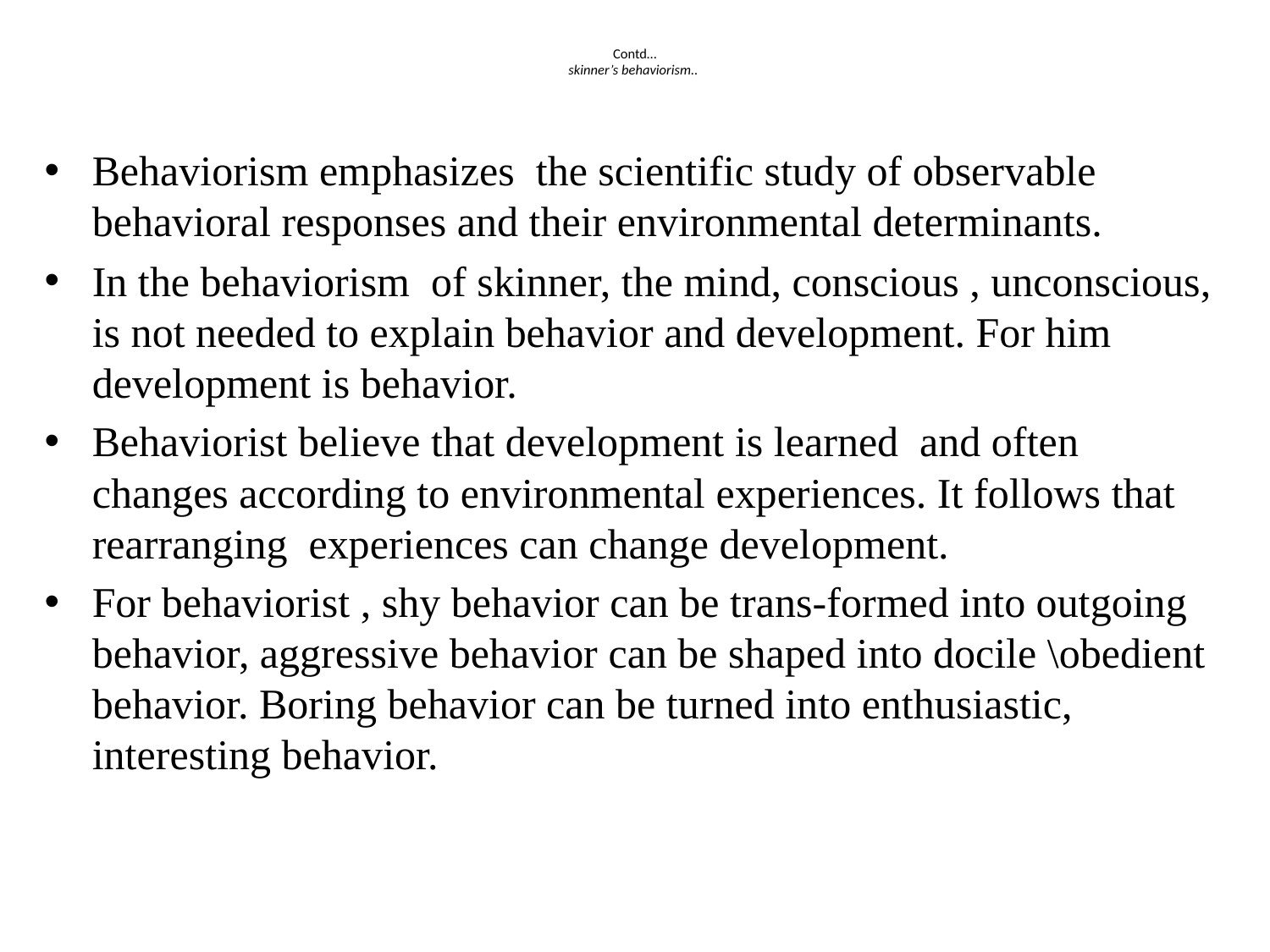

# Contd… skinner’s behaviorism..
Behaviorism emphasizes  the scientific study of observable behavioral responses and their environmental determinants.
In the behaviorism  of skinner, the mind, conscious , unconscious, is not needed to explain behavior and development. For him development is behavior.
Behaviorist believe that development is learned  and often changes according to environmental experiences. It follows that rearranging  experiences can change development.
For behaviorist , shy behavior can be trans-formed into outgoing behavior, aggressive behavior can be shaped into docile \obedient behavior. Boring behavior can be turned into enthusiastic, interesting behavior.